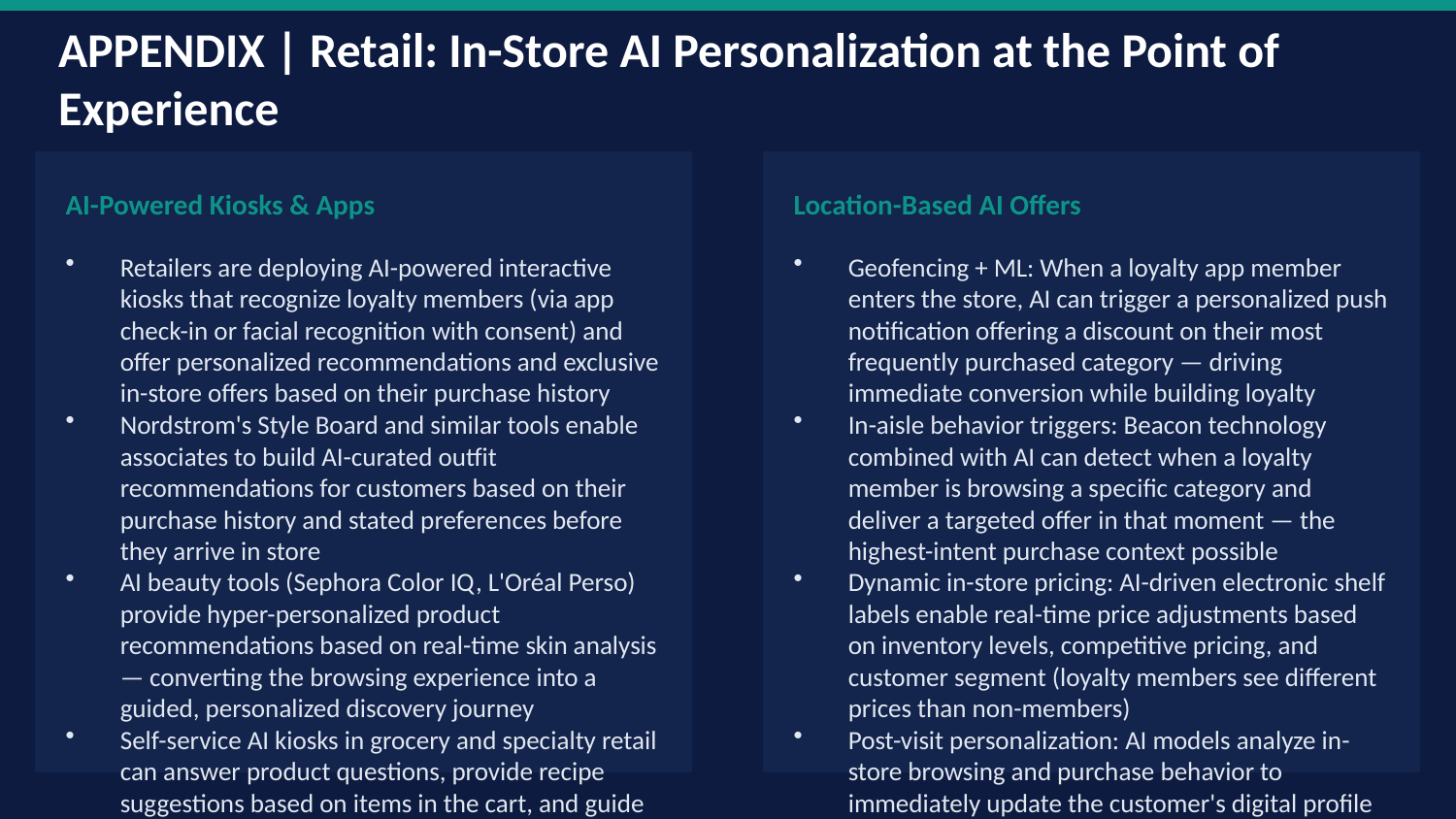

APPENDIX | Retail: In-Store AI Personalization at the Point of Experience

AI-Powered Kiosks & Apps
Location-Based AI Offers
Retailers are deploying AI-powered interactive kiosks that recognize loyalty members (via app check-in or facial recognition with consent) and offer personalized recommendations and exclusive in-store offers based on their purchase history
Nordstrom's Style Board and similar tools enable associates to build AI-curated outfit recommendations for customers based on their purchase history and stated preferences before they arrive in store
AI beauty tools (Sephora Color IQ, L'Oréal Perso) provide hyper-personalized product recommendations based on real-time skin analysis — converting the browsing experience into a guided, personalized discovery journey
Self-service AI kiosks in grocery and specialty retail can answer product questions, provide recipe suggestions based on items in the cart, and guide customers to the correct aisle
Geofencing + ML: When a loyalty app member enters the store, AI can trigger a personalized push notification offering a discount on their most frequently purchased category — driving immediate conversion while building loyalty
In-aisle behavior triggers: Beacon technology combined with AI can detect when a loyalty member is browsing a specific category and deliver a targeted offer in that moment — the highest-intent purchase context possible
Dynamic in-store pricing: AI-driven electronic shelf labels enable real-time price adjustments based on inventory levels, competitive pricing, and customer segment (loyalty members see different prices than non-members)
Post-visit personalization: AI models analyze in-store browsing and purchase behavior to immediately update the customer's digital profile — enabling more relevant email and digital ad personalization following every store visit